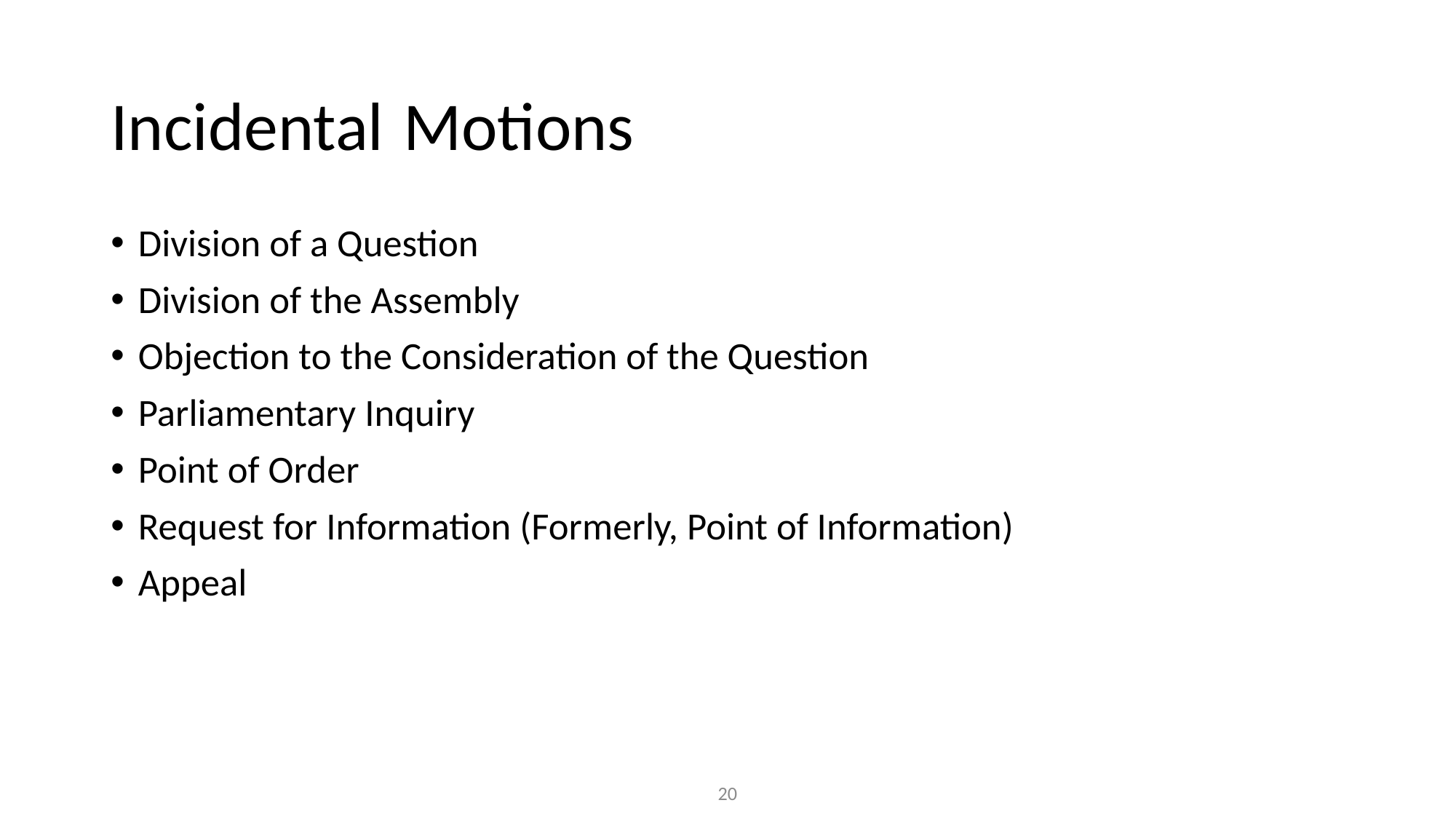

# Incidental Motions
Division of a Question
Division of the Assembly
Objection to the Consideration of the Question
Parliamentary Inquiry
Point of Order
Request for Information (Formerly, Point of Information)
Appeal
20